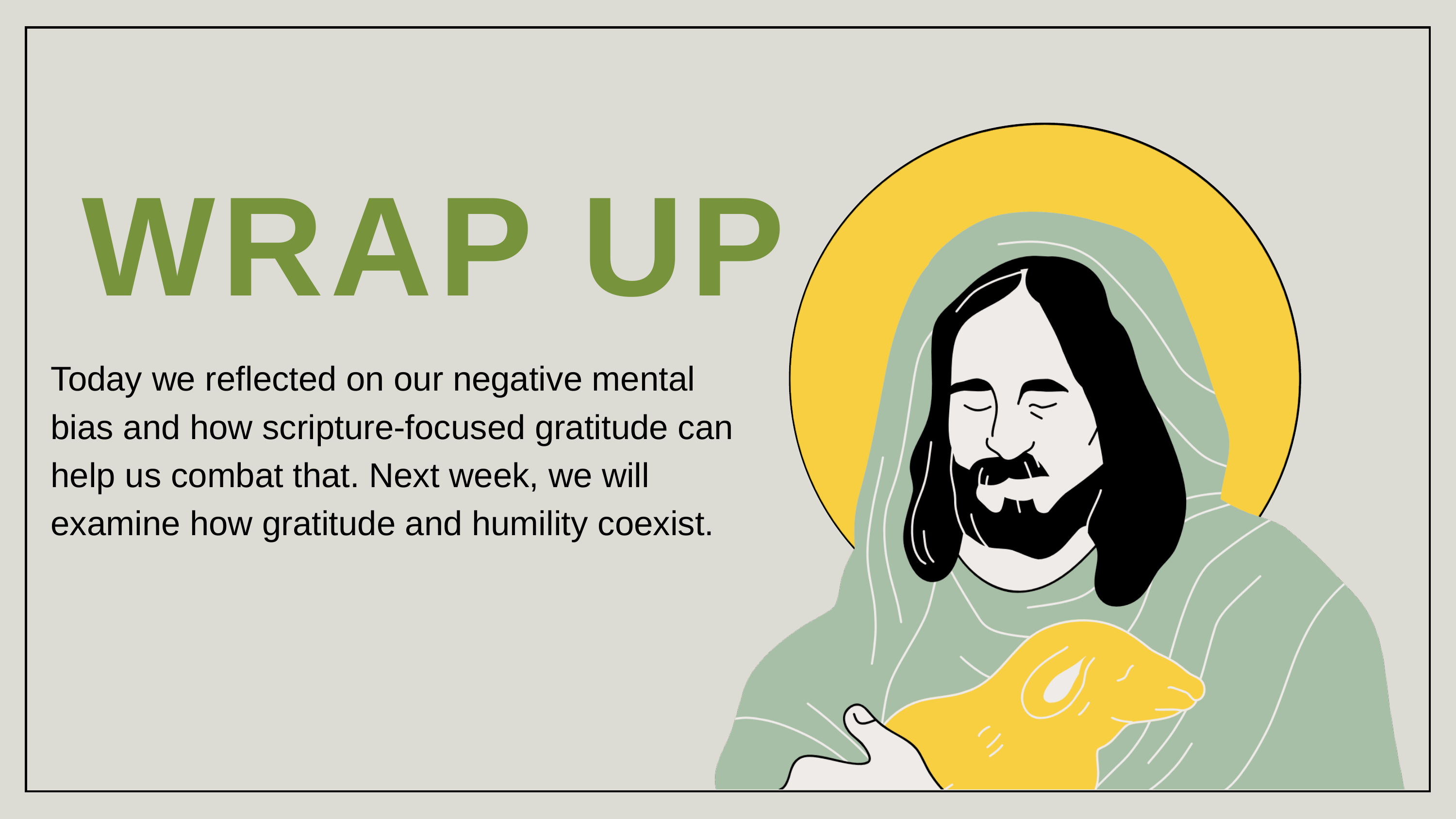

WRAP UP
Today we reflected on our negative mental bias and how scripture-focused gratitude can help us combat that. Next week, we will examine how gratitude and humility coexist.